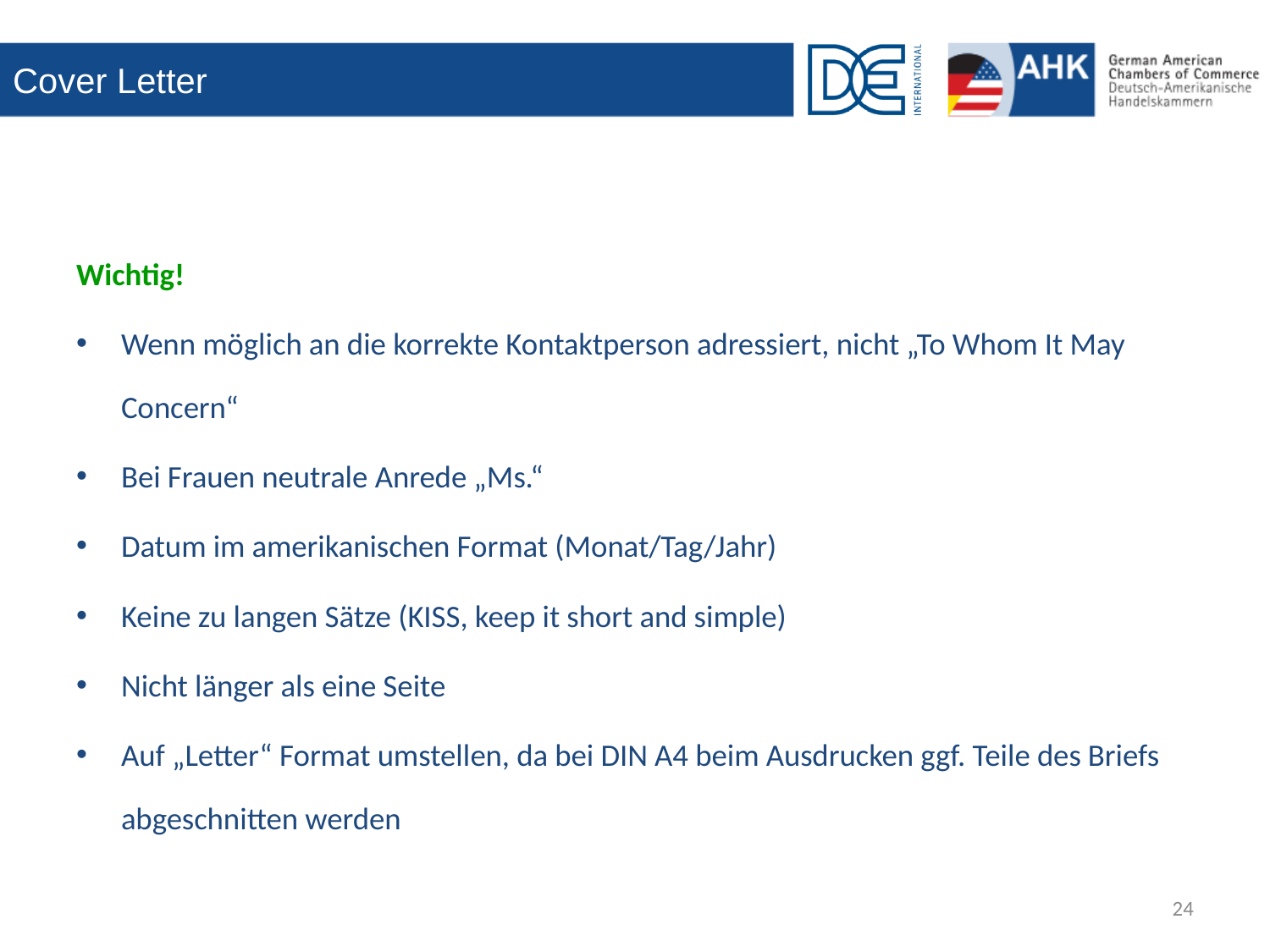

# Cover Letter
Wichtig!
Wenn möglich an die korrekte Kontaktperson adressiert, nicht „To Whom It May Concern“
Bei Frauen neutrale Anrede „Ms.“
Datum im amerikanischen Format (Monat/Tag/Jahr)
Keine zu langen Sätze (KISS, keep it short and simple)
Nicht länger als eine Seite
Auf „Letter“ Format umstellen, da bei DIN A4 beim Ausdrucken ggf. Teile des Briefs abgeschnitten werden

24